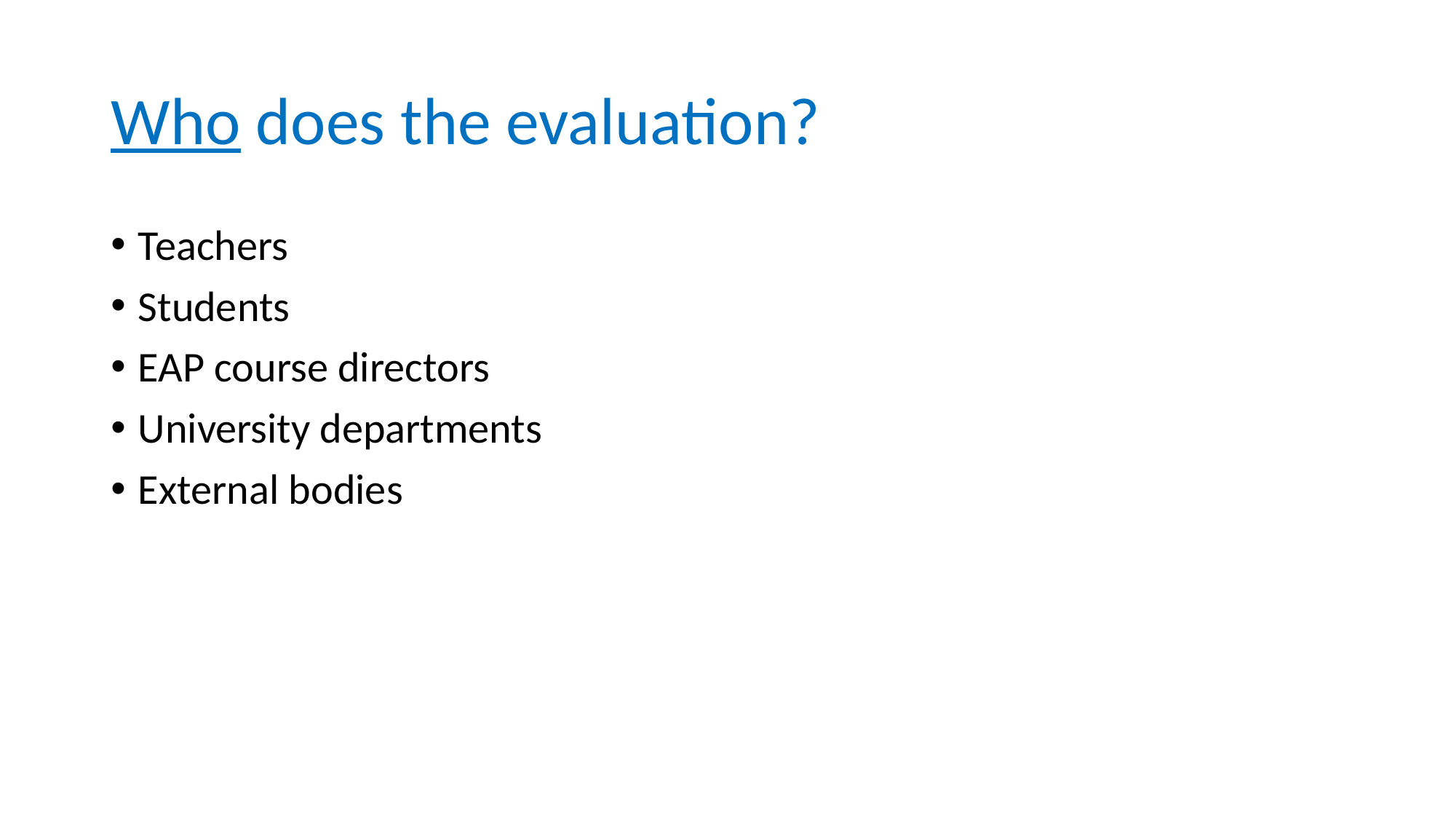

# Who does the evaluation?
Teachers
Students
EAP course directors
University departments
External bodies